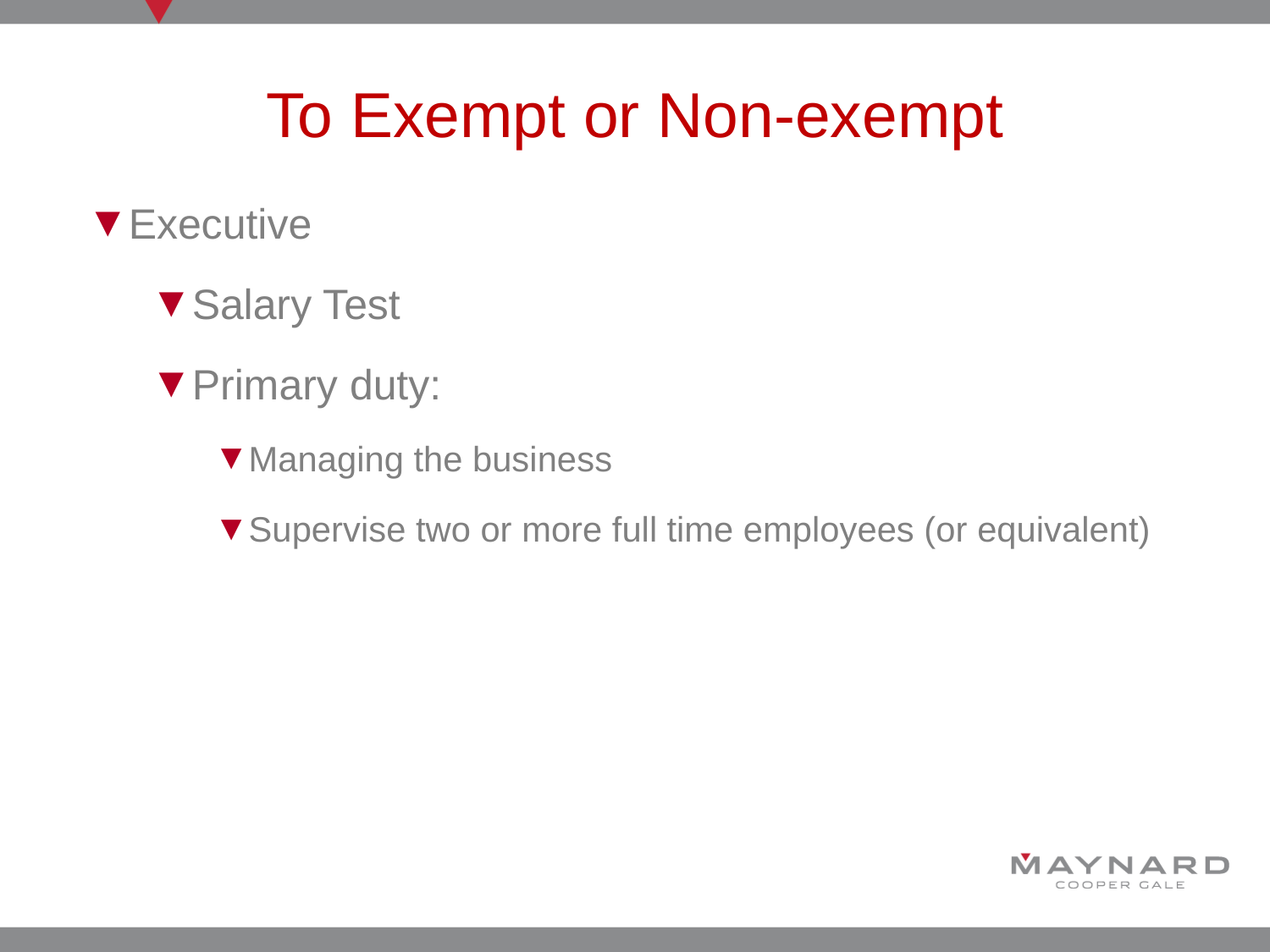

# To Exempt or Non-exempt
Executive
Salary Test
Primary duty:
Managing the business
Supervise two or more full time employees (or equivalent)